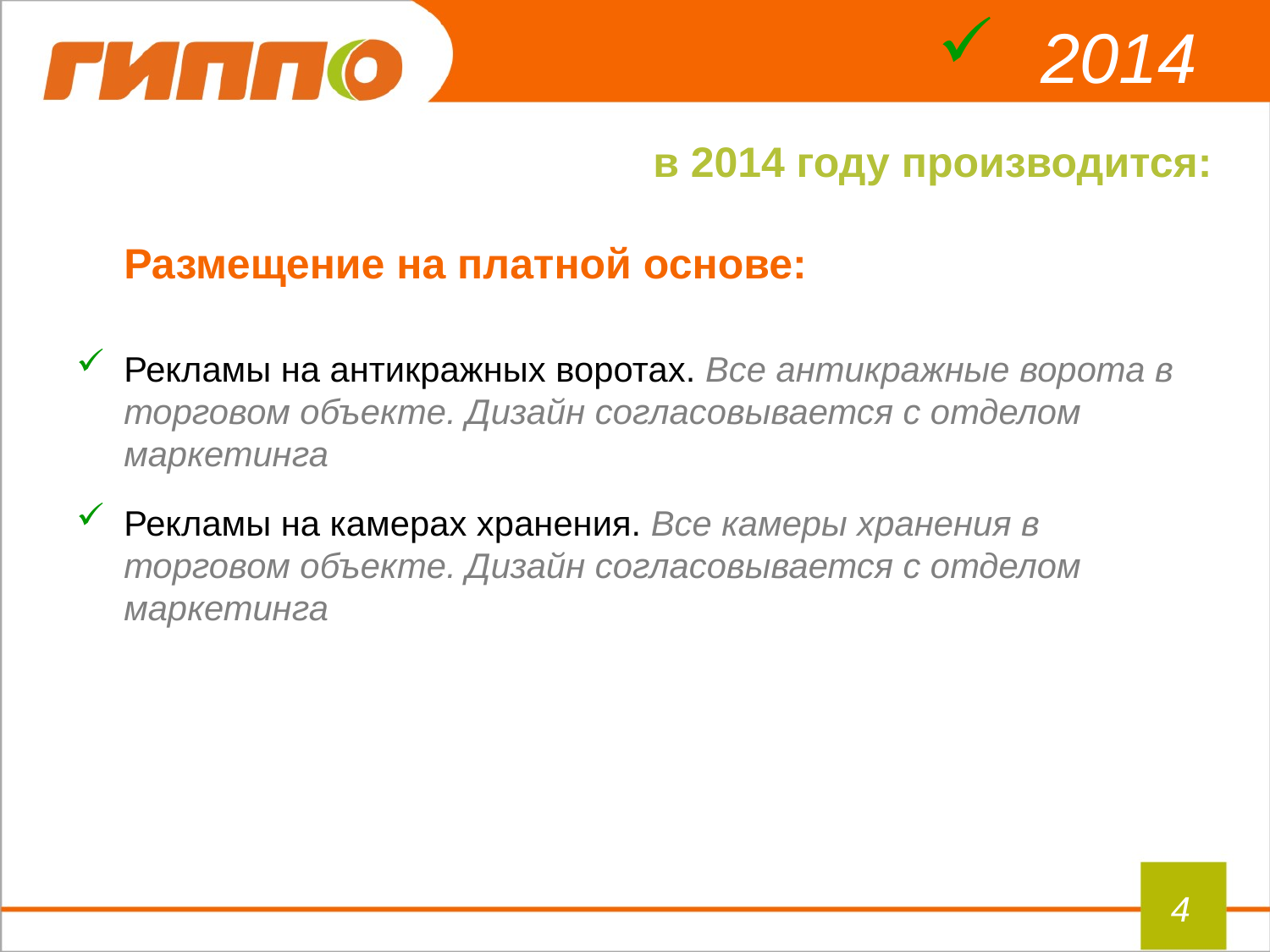

# 2014
в 2014 году производится:
	Размещение на платной основе:

Рекламы на антикражных воротах. Все антикражные ворота в торговом объекте. Дизайн согласовывается с отделом маркетинга

Рекламы на камерах хранения. Все камеры хранения в торговом объекте. Дизайн согласовывается с отделом маркетинга

4